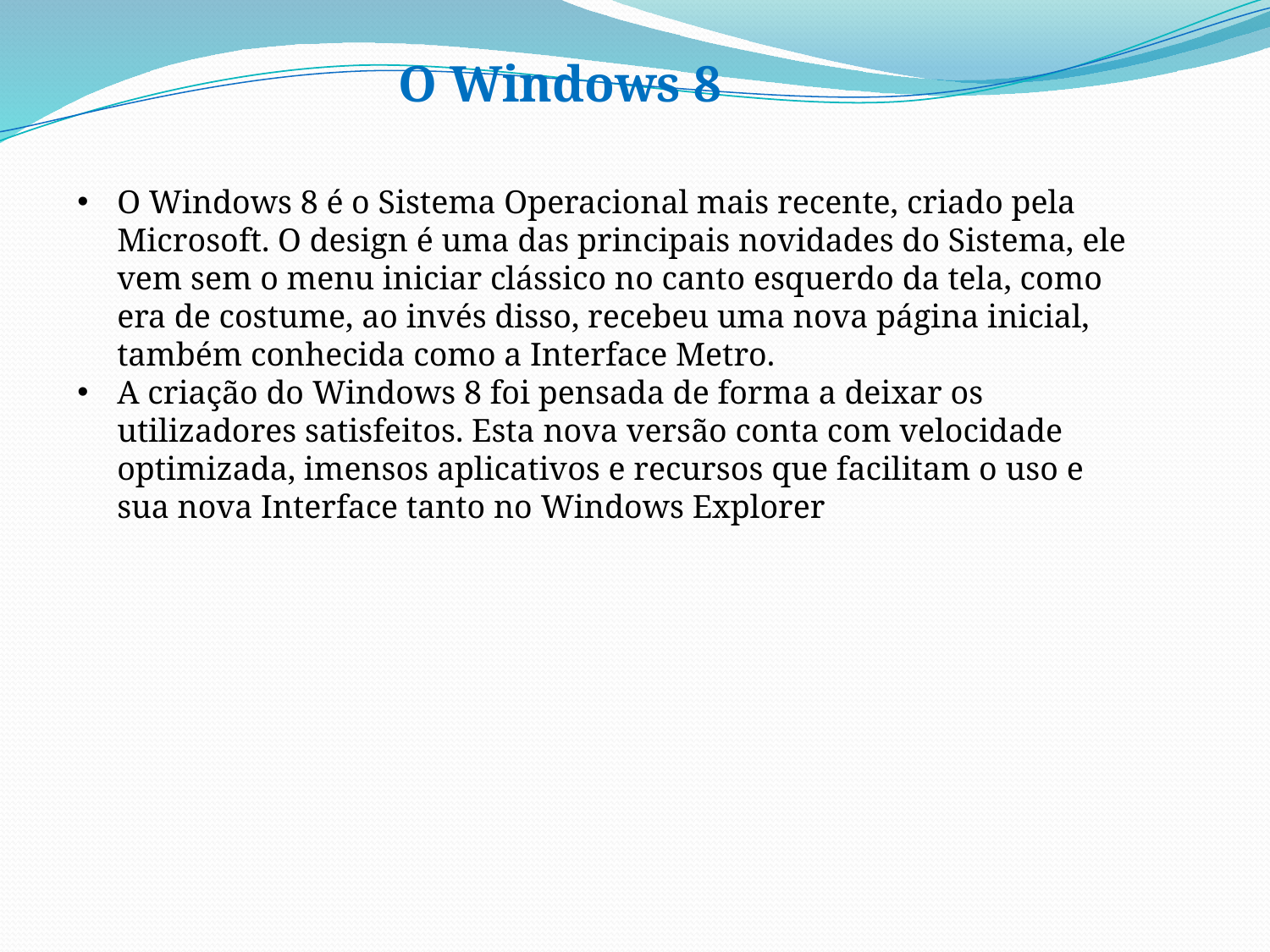

O Windows 8
O Windows 8 é o Sistema Operacional mais recente, criado pela Microsoft. O design é uma das principais novidades do Sistema, ele vem sem o menu iniciar clássico no canto esquerdo da tela, como era de costume, ao invés disso, recebeu uma nova página inicial, também conhecida como a Interface Metro.
A criação do Windows 8 foi pensada de forma a deixar os utilizadores satisfeitos. Esta nova versão conta com velocidade optimizada, imensos aplicativos e recursos que facilitam o uso e sua nova Interface tanto no Windows Explorer